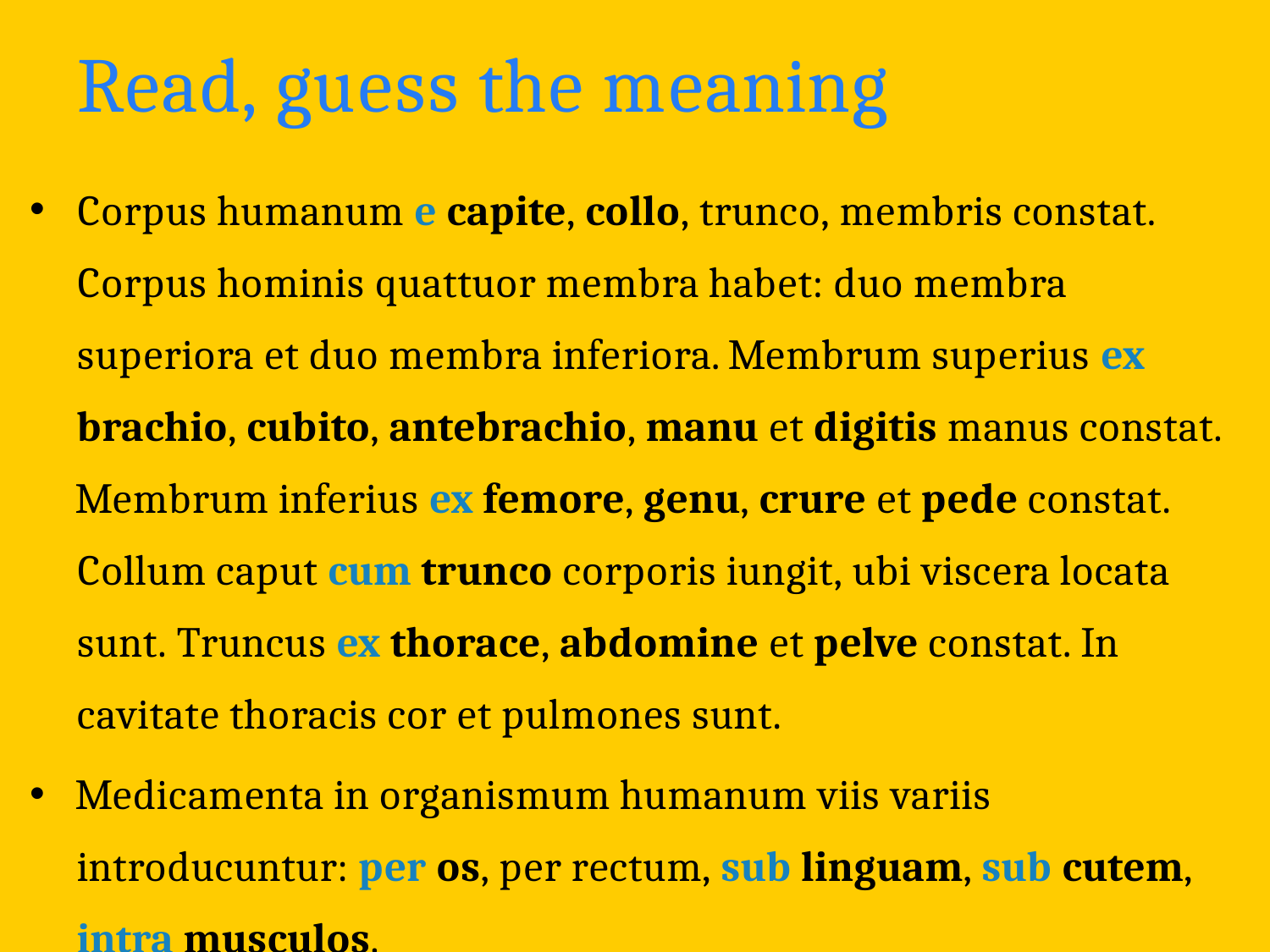

# Read, guess the meaning
Corpus humanum e capite, collo, trunco, membris constat. Corpus hominis quattuor membra habet: duo membra superiora et duo membra inferiora. Membrum superius ex brachio, cubito, antebrachio, manu et digitis manus constat. Membrum inferius ex femore, genu, crure et pede constat. Collum caput cum trunco corporis iungit, ubi viscera locata sunt. Truncus ex thorace, abdomine et pelve constat. In cavitate thoracis cor et pulmones sunt.
Medicamenta in organismum humanum viis variis introducuntur: per os, per rectum, sub linguam, sub cutem, intra musculos.